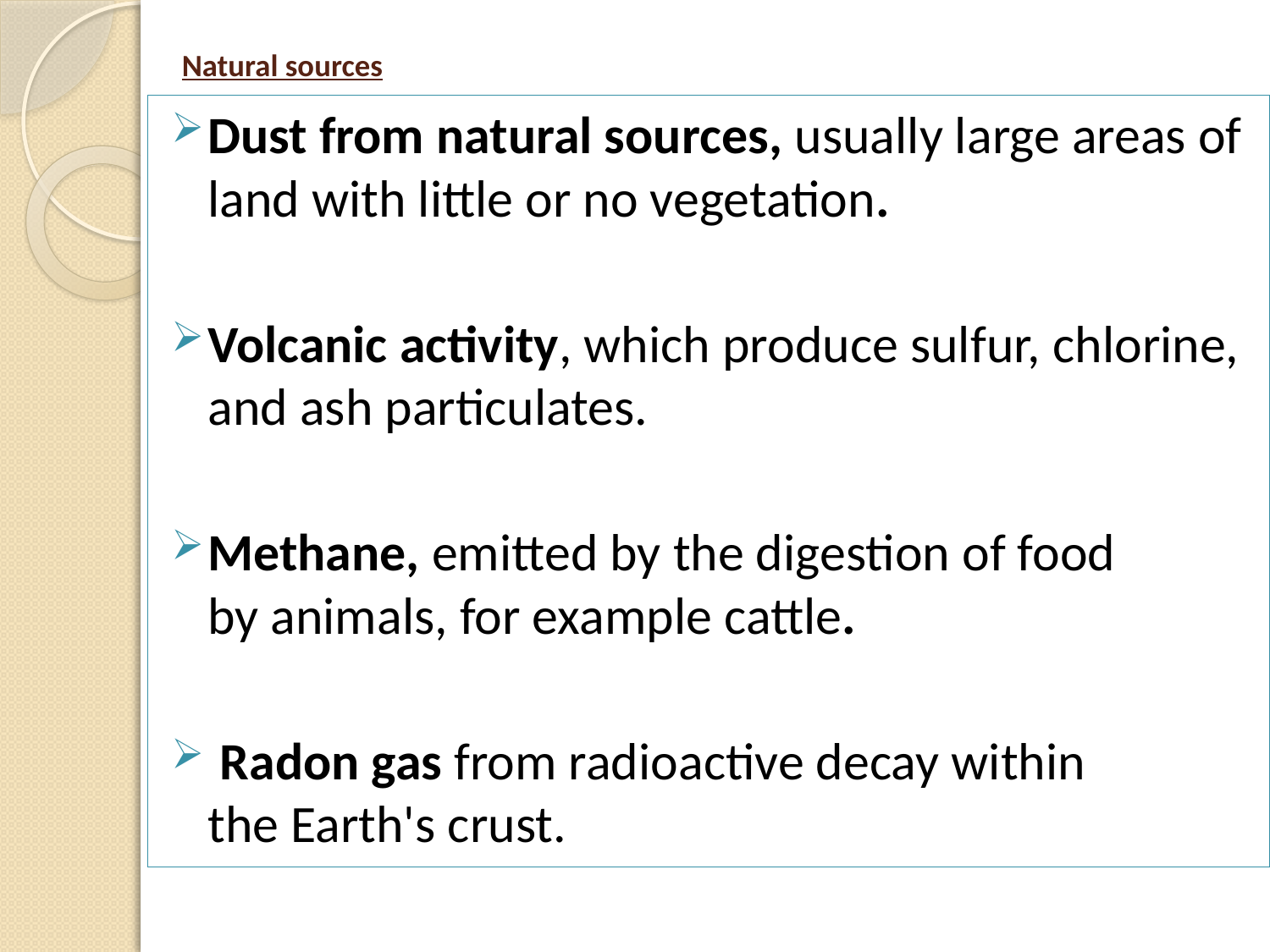

# Natural sources
Dust from natural sources, usually large areas of land with little or no vegetation.

Volcanic activity, which produce sulfur, chlorine, and ash particulates.

Methane, emitted by the digestion of food by animals, for example cattle.

 Radon gas from radioactive decay within the Earth's crust.